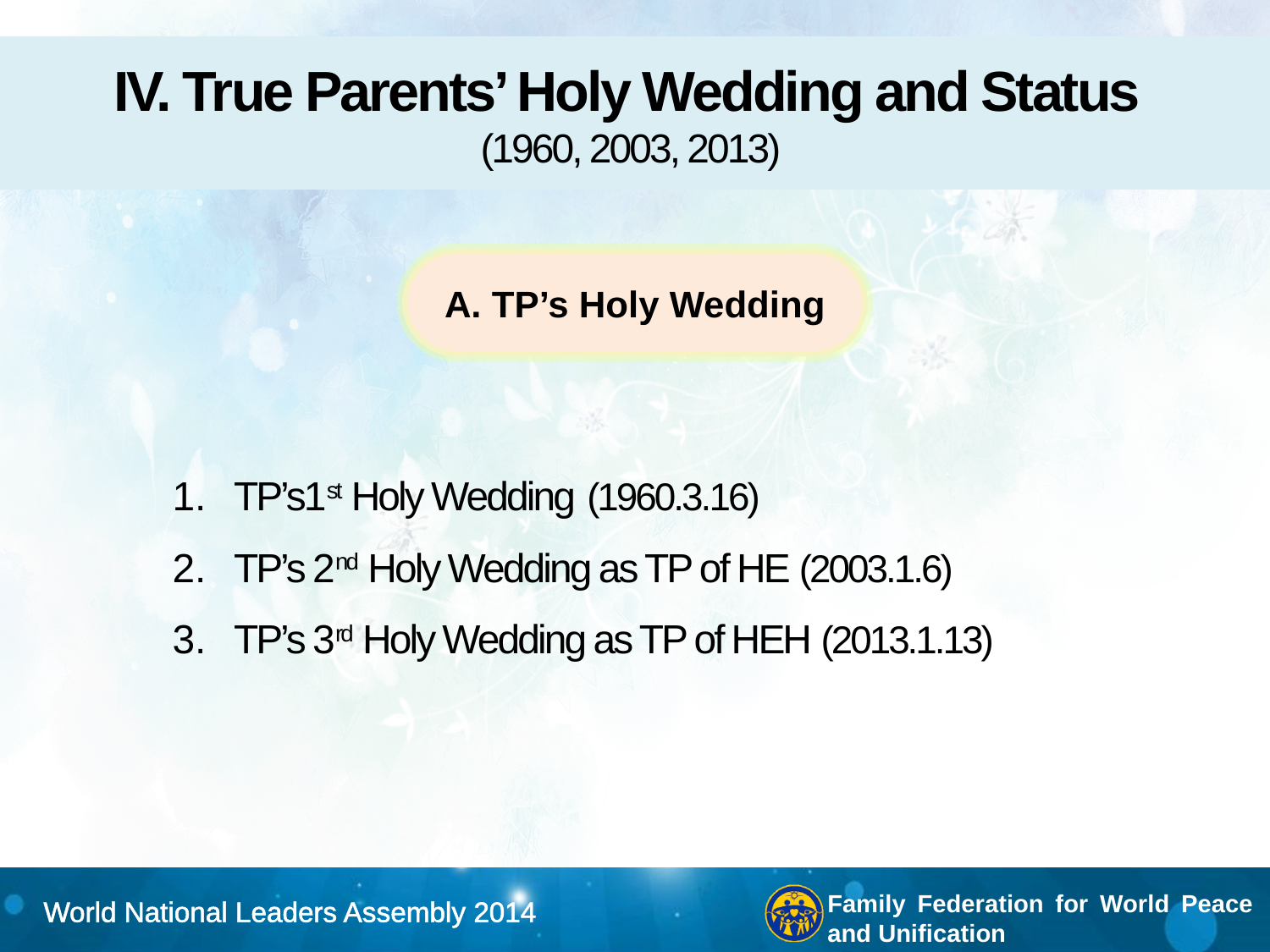

# IV. True Parents’ Holy Wedding and Status (1960, 2003, 2013)
A. TP’s Holy Wedding
TP’s1st Holy Wedding (1960.3.16)
TP’s 2nd Holy Wedding as TP of HE (2003.1.6)
TP’s 3rd Holy Wedding as TP of HEH (2013.1.13)